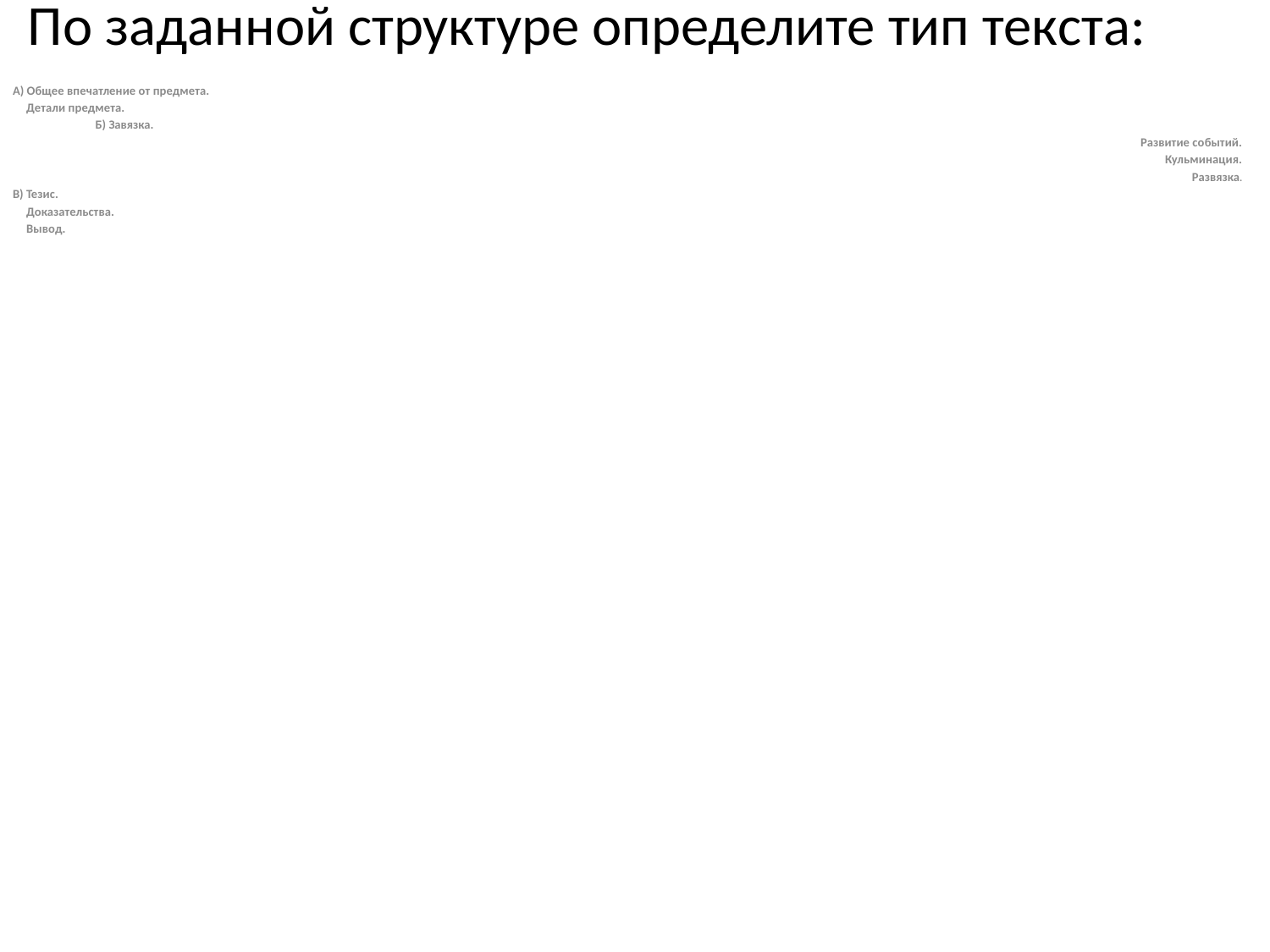

# По заданной структуре определите тип текста:
А) Общее впечатление от предмета.
     Детали предмета.
                              Б) Завязка.
Развитие событий.
Кульминация.
Развязка.
В) Тезис.
     Доказательства.
     Вывод.